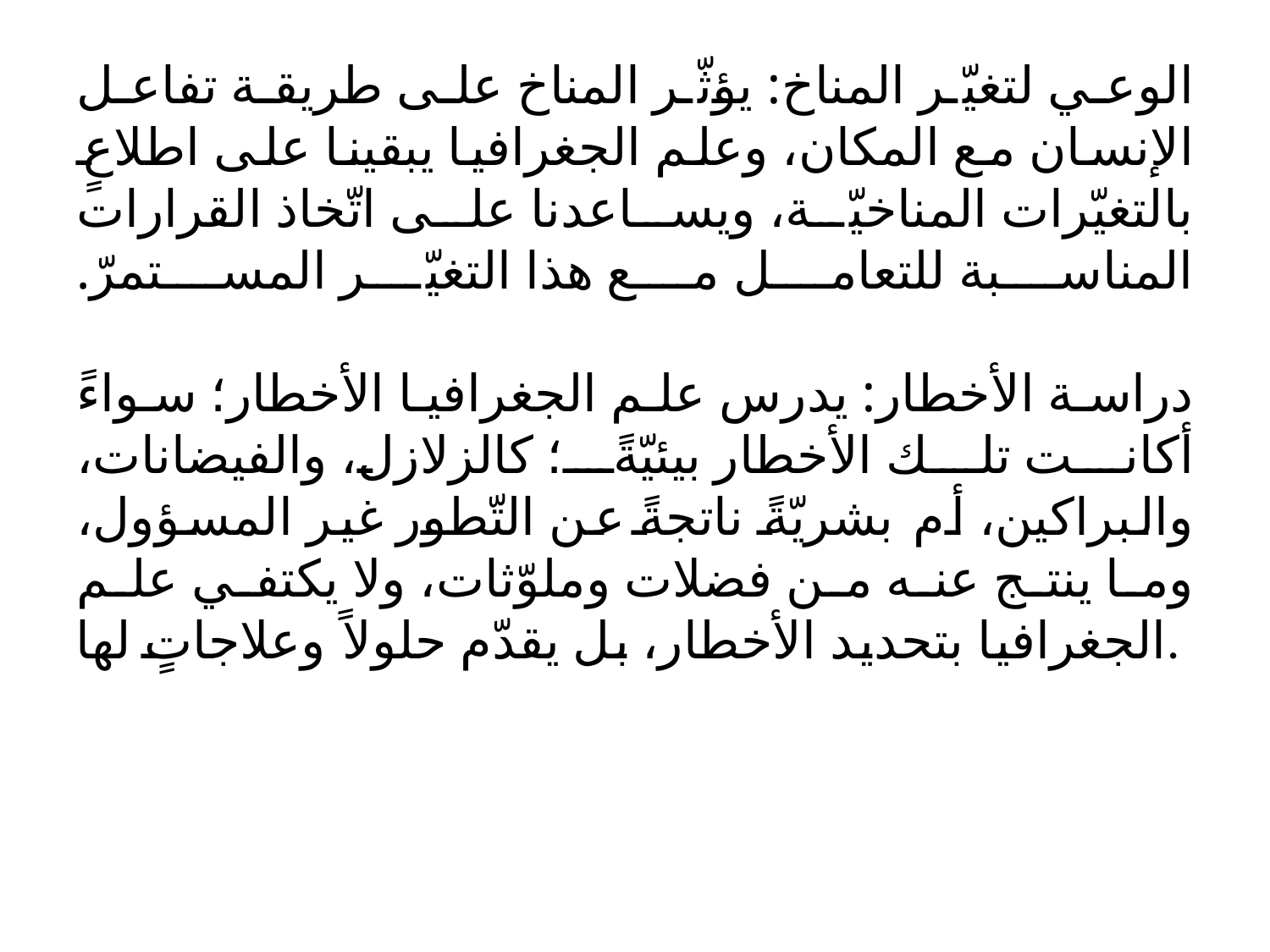

الوعي لتغيّر المناخ: يؤثّر المناخ على طريقة تفاعل الإنسان مع المكان، وعلم الجغرافيا يبقينا على اطلاعٍ بالتغيّرات المناخيّة، ويساعدنا على اتّخاذ القرارات المناسبة للتعامل مع هذا التغيّر المستمرّ.
دراسة الأخطار: يدرس علم الجغرافيا الأخطار؛ سواءً أكانت تلك الأخطار بيئيّةً؛ كالزلازل، والفيضانات، والبراكين، أم بشريّةً ناتجةً عن التّطور غير المسؤول، وما ينتج عنه من فضلات وملوّثات، ولا يكتفي علم الجغرافيا بتحديد الأخطار، بل يقدّم حلولاً وعلاجاتٍ لها.